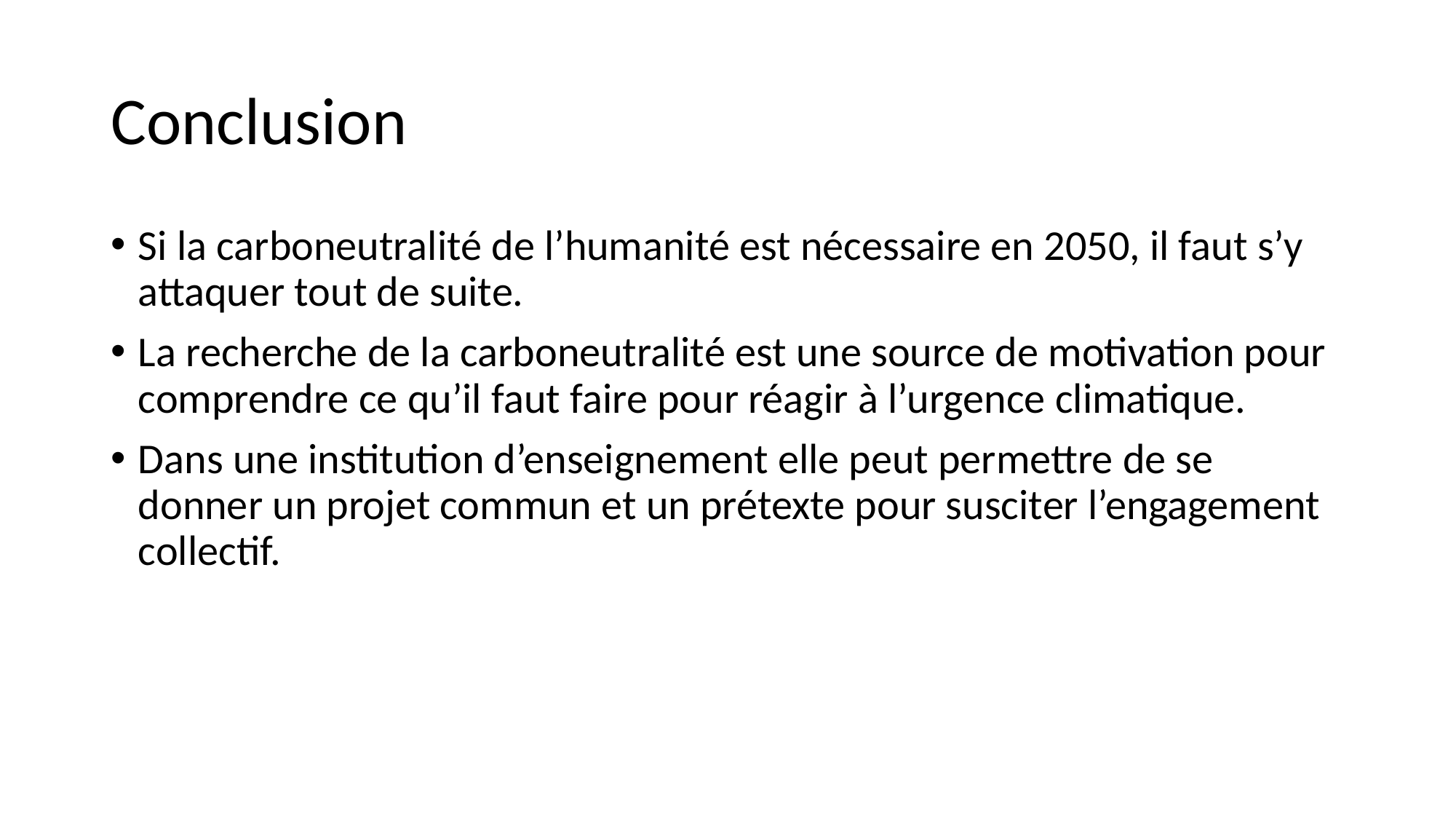

# Conclusion
Si la carboneutralité de l’humanité est nécessaire en 2050, il faut s’y attaquer tout de suite.
La recherche de la carboneutralité est une source de motivation pour comprendre ce qu’il faut faire pour réagir à l’urgence climatique.
Dans une institution d’enseignement elle peut permettre de se donner un projet commun et un prétexte pour susciter l’engagement collectif.